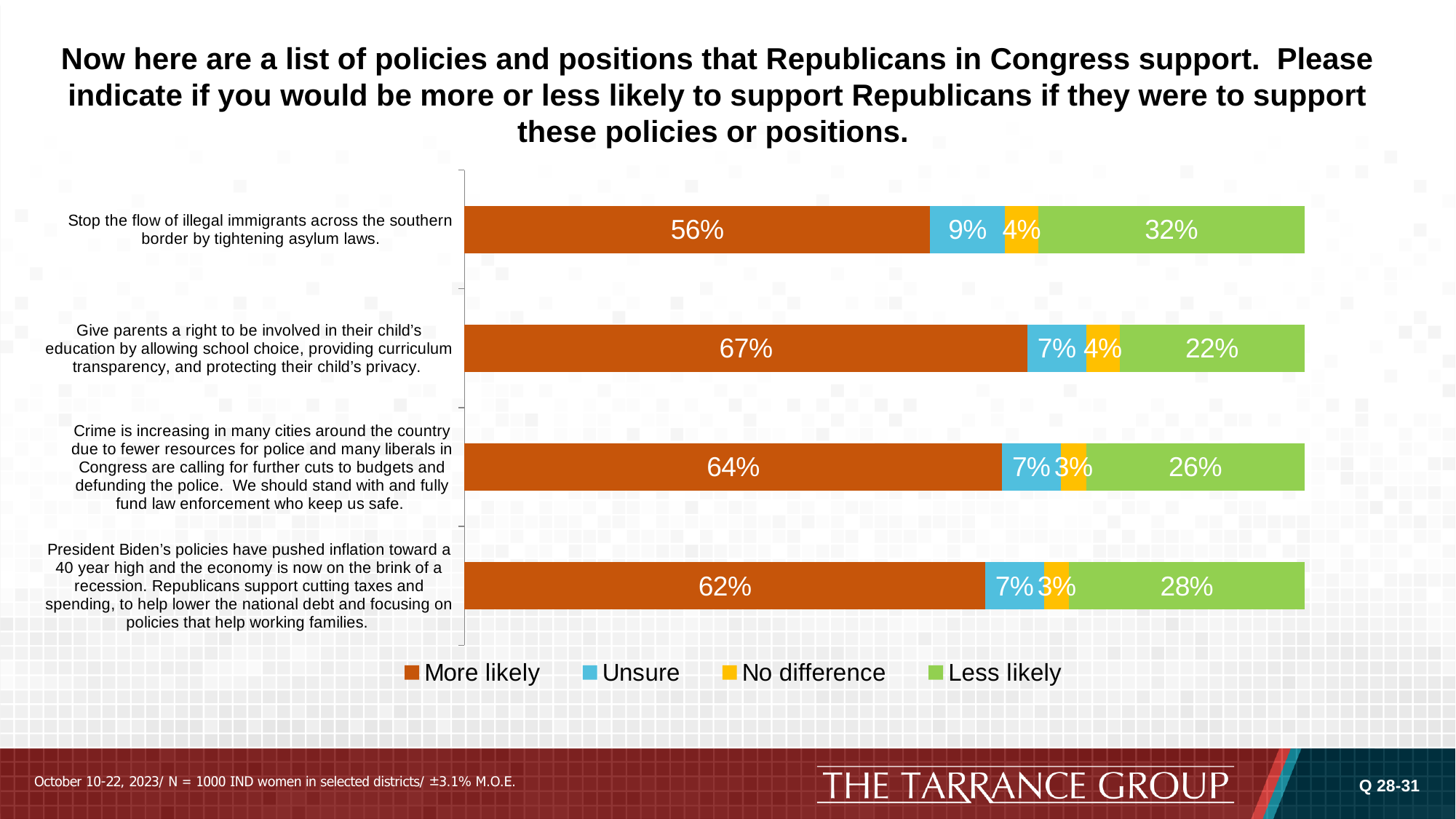

# Now here are a list of policies and positions that Republicans in Congress support.  Please indicate if you would be more or less likely to support Republicans if they were to support these policies or positions.

### Chart

| Category | More likely | Unsure | No difference | Less likely |
|---|---|---|---|---|
| Stop the flow of illegal immigrants across the southern border by tightening asylum laws. | 0.56 | 0.09 | 0.04 | 0.32 |
| Give parents a right to be involved in their child’s education by allowing school choice, providing curriculum transparency, and protecting their child’s privacy.  | 0.67 | 0.07 | 0.04 | 0.22 |
| Crime is increasing in many cities around the country due to fewer resources for police and many liberals in Congress are calling for further cuts to budgets and defunding the police.  We should stand with and fully fund law enforcement who keep us safe.  | 0.64 | 0.07 | 0.03 | 0.26 |
| President Biden’s policies have pushed inflation toward a 40 year high and the economy is now on the brink of a recession. Republicans support cutting taxes and spending, to help lower the national debt and focusing on policies that help working families.  | 0.62 | 0.07 | 0.03 | 0.28 |
Q 28-31